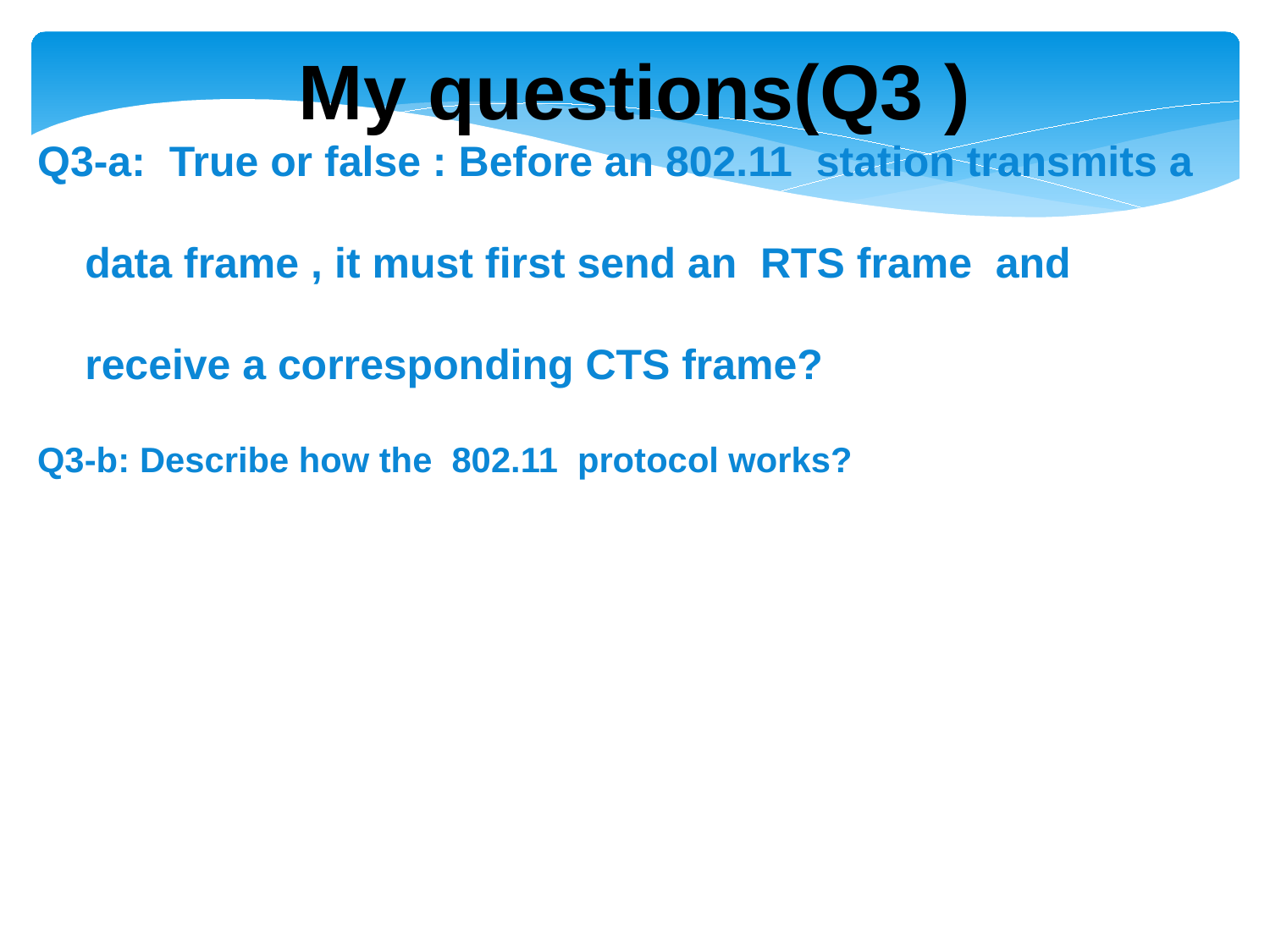

Q3-a:  True or false : Before an 802.11  station transmits a data frame , it must first send an  RTS frame  and  receive a corresponding CTS frame?
Q3-b: Describe how the  802.11  protocol works?

My questions(Q3 )